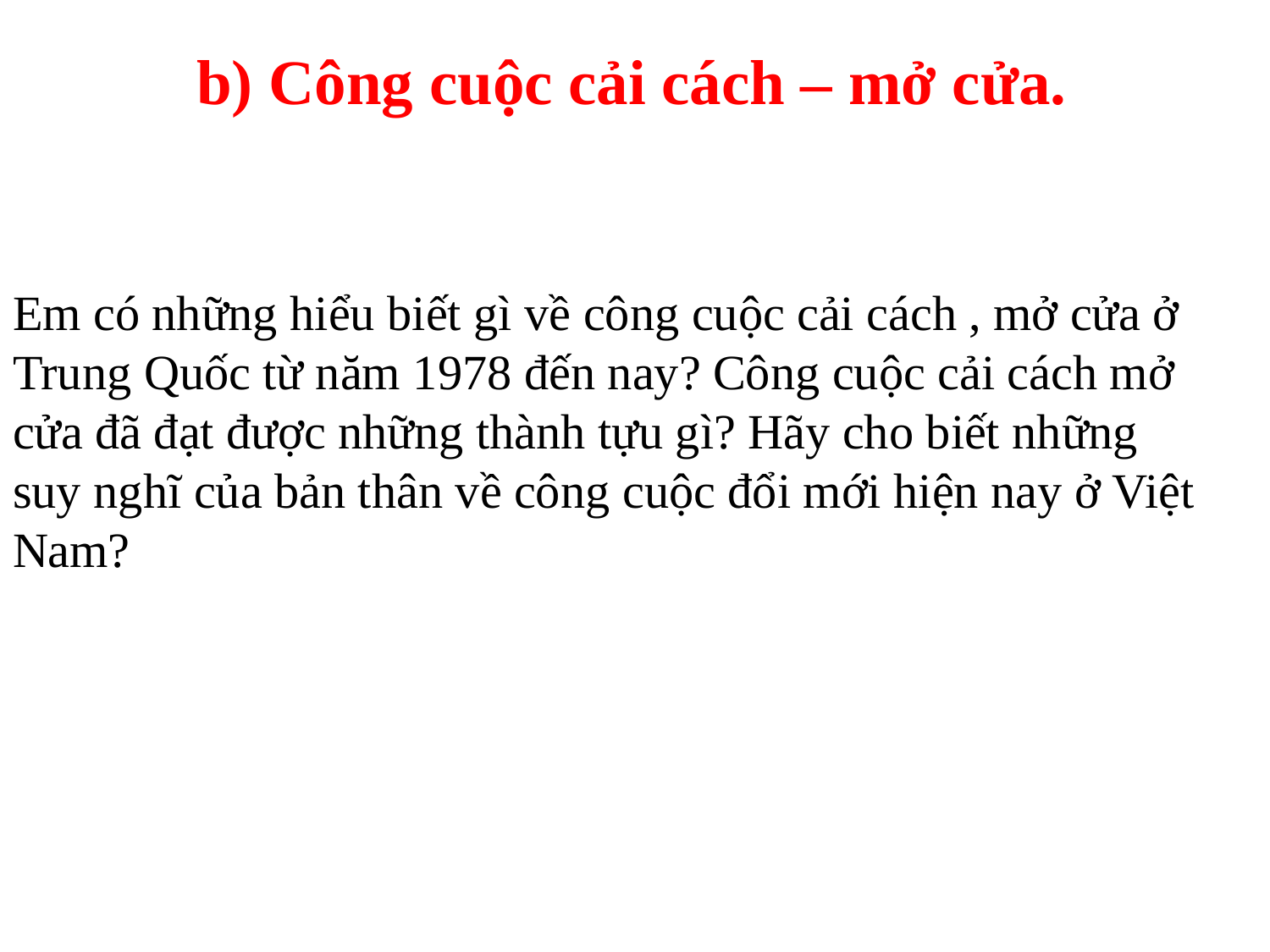

# b) Công cuộc cải cách – mở cửa.
Em có những hiểu biết gì về công cuộc cải cách , mở cửa ở Trung Quốc từ năm 1978 đến nay? Công cuộc cải cách mở cửa đã đạt được những thành tựu gì? Hãy cho biết những suy nghĩ của bản thân về công cuộc đổi mới hiện nay ở Việt Nam?